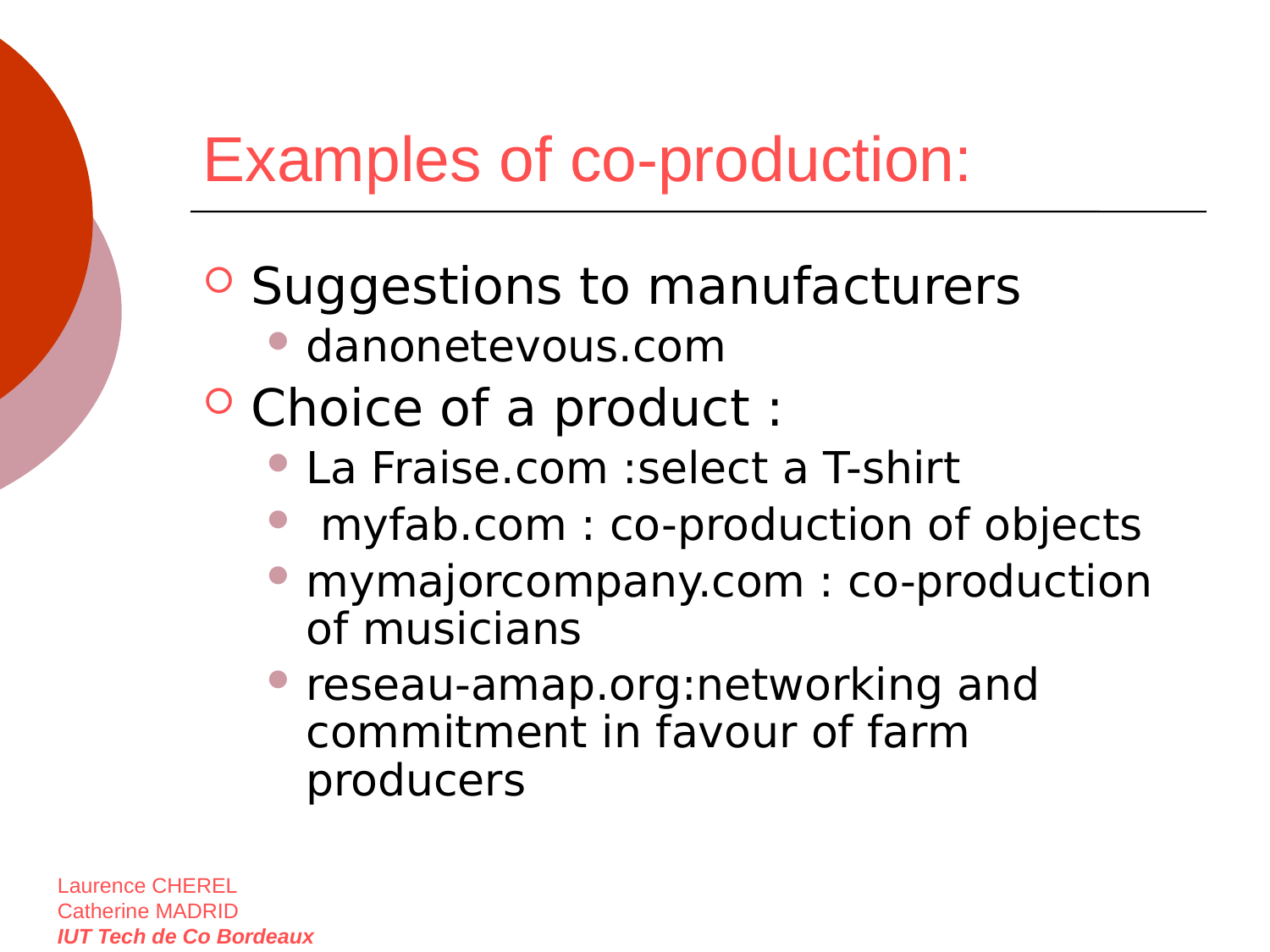

# Examples of co-production:
Suggestions to manufacturers
danonetevous.com
Choice of a product :
La Fraise.com :select a T-shirt
 myfab.com : co-production of objects
mymajorcompany.com : co-production of musicians
reseau-amap.org:networking and commitment in favour of farm producers